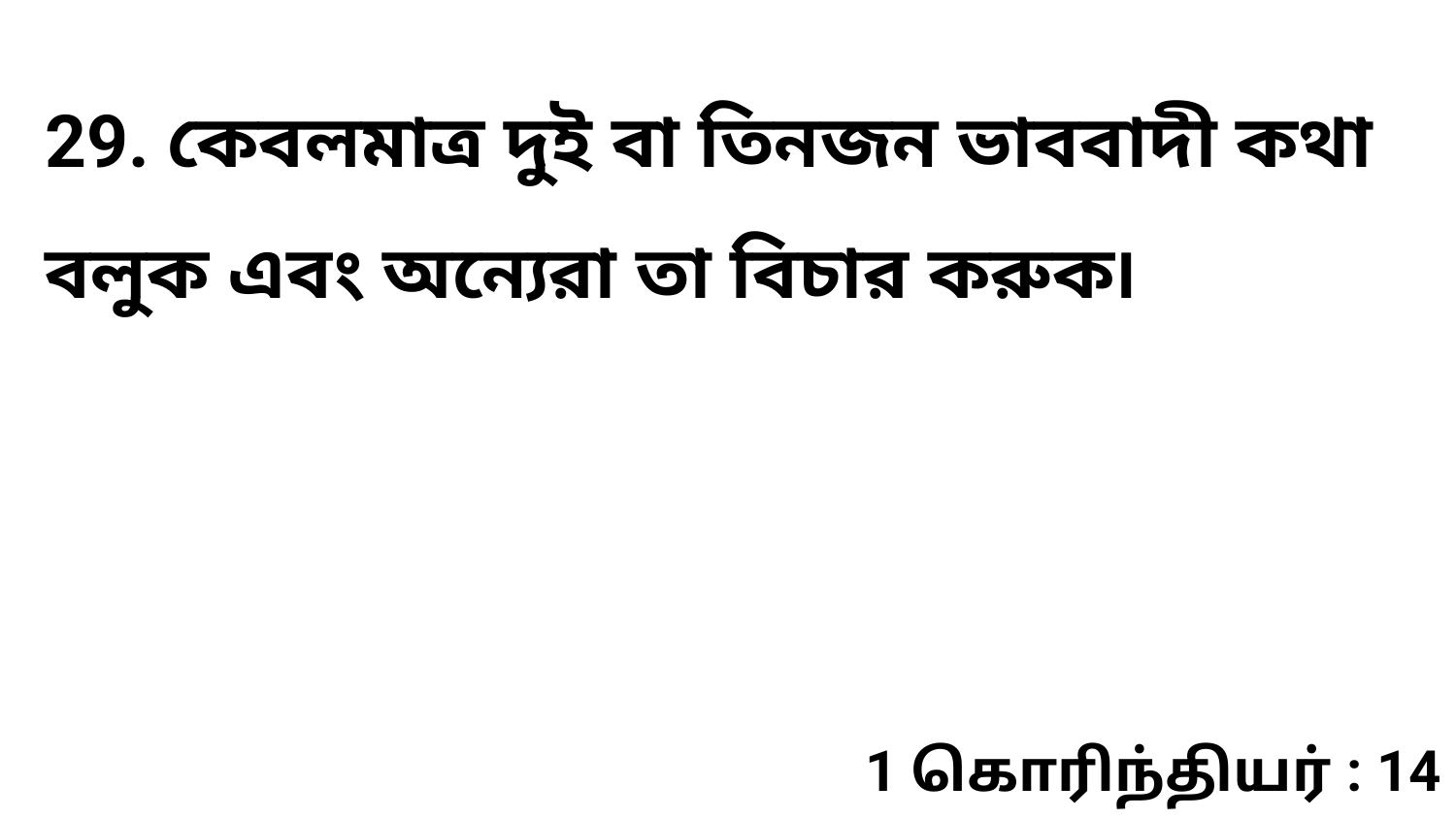

29. কেবলমাত্র দুই বা তিনজন ভাববাদী কথা বলুক এবং অন্যেরা তা বিচার করুক৷
1 கொரிந்தியர் : 14